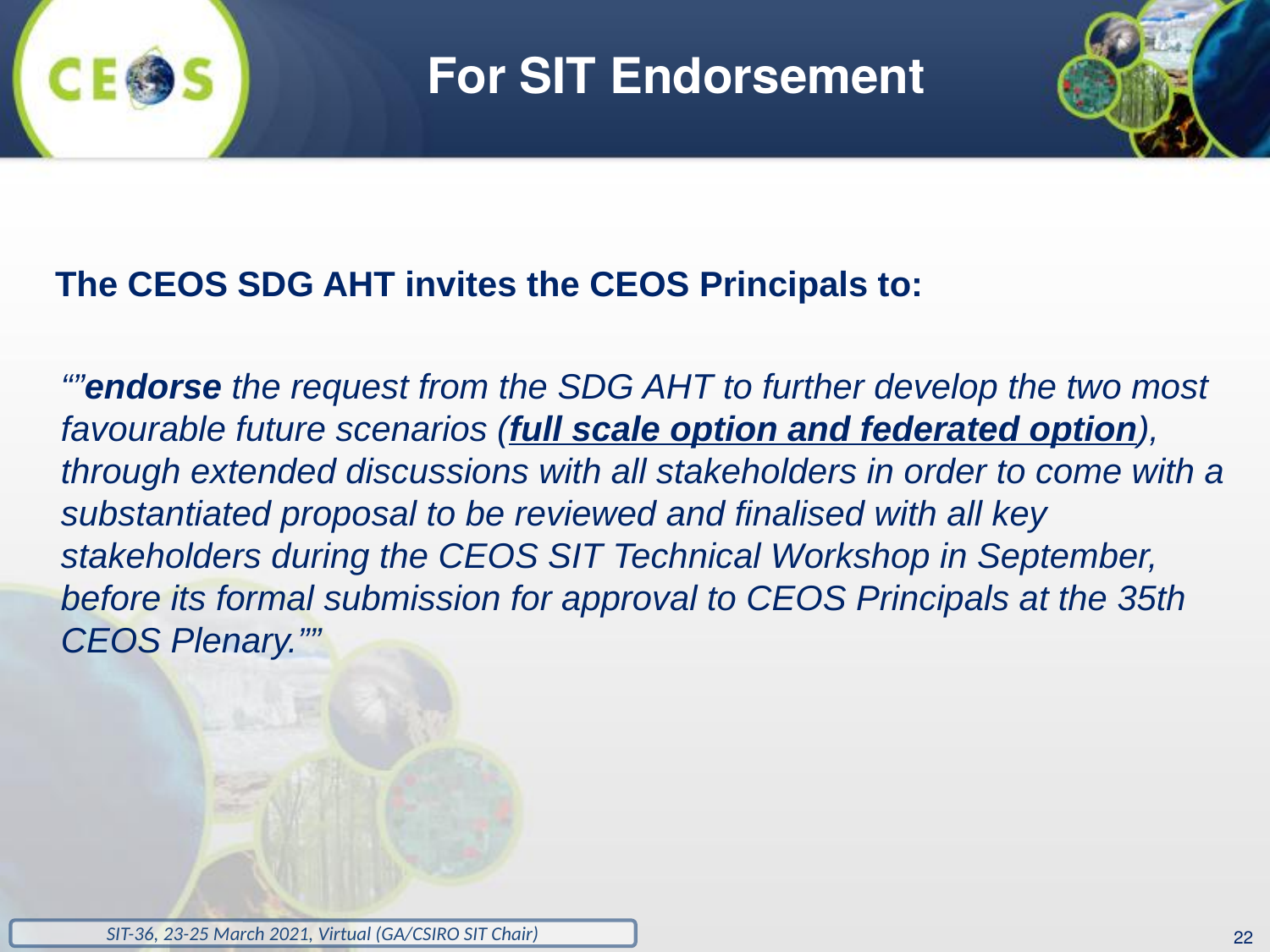

For SIT Endorsement
The CEOS SDG AHT invites the CEOS Principals to:

“”endorse the request from the SDG AHT to further develop the two most favourable future scenarios (full scale option and federated option), through extended discussions with all stakeholders in order to come with a substantiated proposal to be reviewed and finalised with all key stakeholders during the CEOS SIT Technical Workshop in September, before its formal submission for approval to CEOS Principals at the 35th CEOS Plenary.””
22